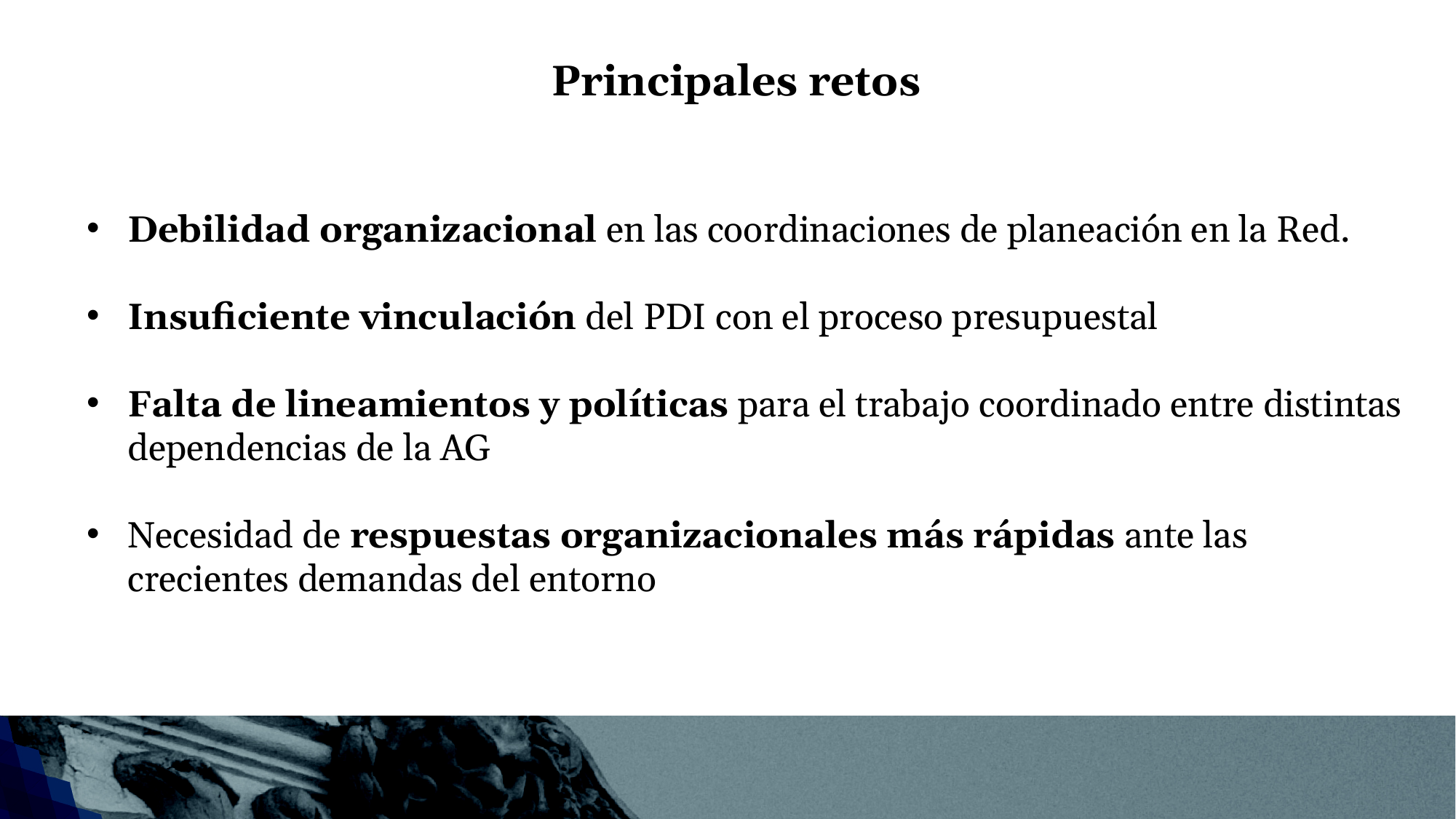

Principales retos
Debilidad organizacional en las coordinaciones de planeación en la Red.

Insuficiente vinculación del PDI con el proceso presupuestal

Falta de lineamientos y políticas para el trabajo coordinado entre distintas dependencias de la AG

Necesidad de respuestas organizacionales más rápidas ante las crecientes demandas del entorno